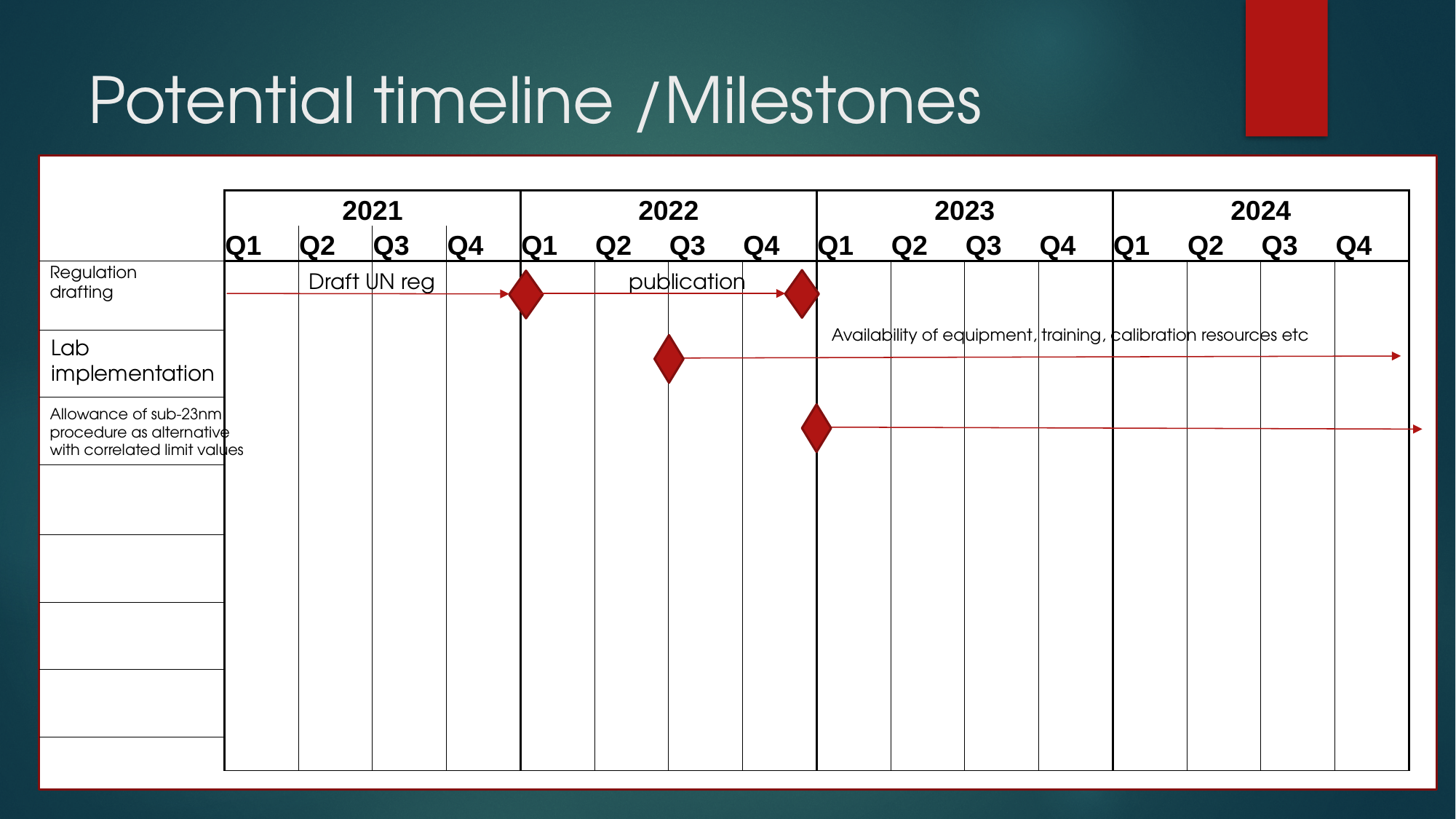

# Potential timeline /Milestones

|  |  | 2021 |  |  |  | 2022 |  |  |  | 2023 |  |  |  | 2024 |  |  |  |
| --- | --- | --- | --- | --- | --- | --- | --- | --- | --- | --- | --- | --- | --- | --- | --- | --- | --- |
|  |  | Q1 | Q2 | Q3 | Q4 | Q1 | Q2 | Q3 | Q4 | Q1 | Q2 | Q3 | Q4 | Q1 | Q2 | Q3 | Q4 |
|  |  |  |  |  |  |  |  |  |  |  |  |  |  |  |  |  |  |
|  |  |  |  |  |  |  |  |  |  |  |  |  |  |  |  |  |  |
|  |  |  |  |  |  |  |  |  |  |  |  |  |  |  |  |  |  |
|  |  |  |  |  |  |  |  |  |  |  |  |  |  |  |  |  |  |
|  |  |  |  |  |  |  |  |  |  |  |  |  |  |  |  |  |  |
|  |  |  |  |  |  |  |  |  |  |  |  |  |  |  |  |  |  |
|  |  |  |  |  |  |  |  |  |  |  |  |  |  |  |  |  |  |
|  |  |  |  |  |  |  |  |  |  |  |  |  |  |  |  |  |  |
|  |  |  |  |  |  |  |  |  |  |  |  |  |  |  |  |  |  |
|  |  |  |  |  |  |  |  |  |  |  |  |  |  |  |  |  |  |
|  |  |  |  |  |  |  |  |  |  |  |  |  |  |  |  |  |  |
|  |  |  |  |  |  |  |  |  |  |  |  |  |  |  |  |  |  |
|  |  |  |  |  |  |  |  |  |  |  |  |  |  |  |  |  |  |
|  |  |  |  |  |  |  |  |  |  |  |  |  |  |  |  |  |  |
|  |  |  |  |  |  |  |  |  |  |  |  |  |  |  |  |  |  |
Regulation drafting
Draft UN reg
publication

Availability of equipment, training, calibration resources etc
Lab implementation

Allowance of sub-23nm procedure as alternative with correlated limit values